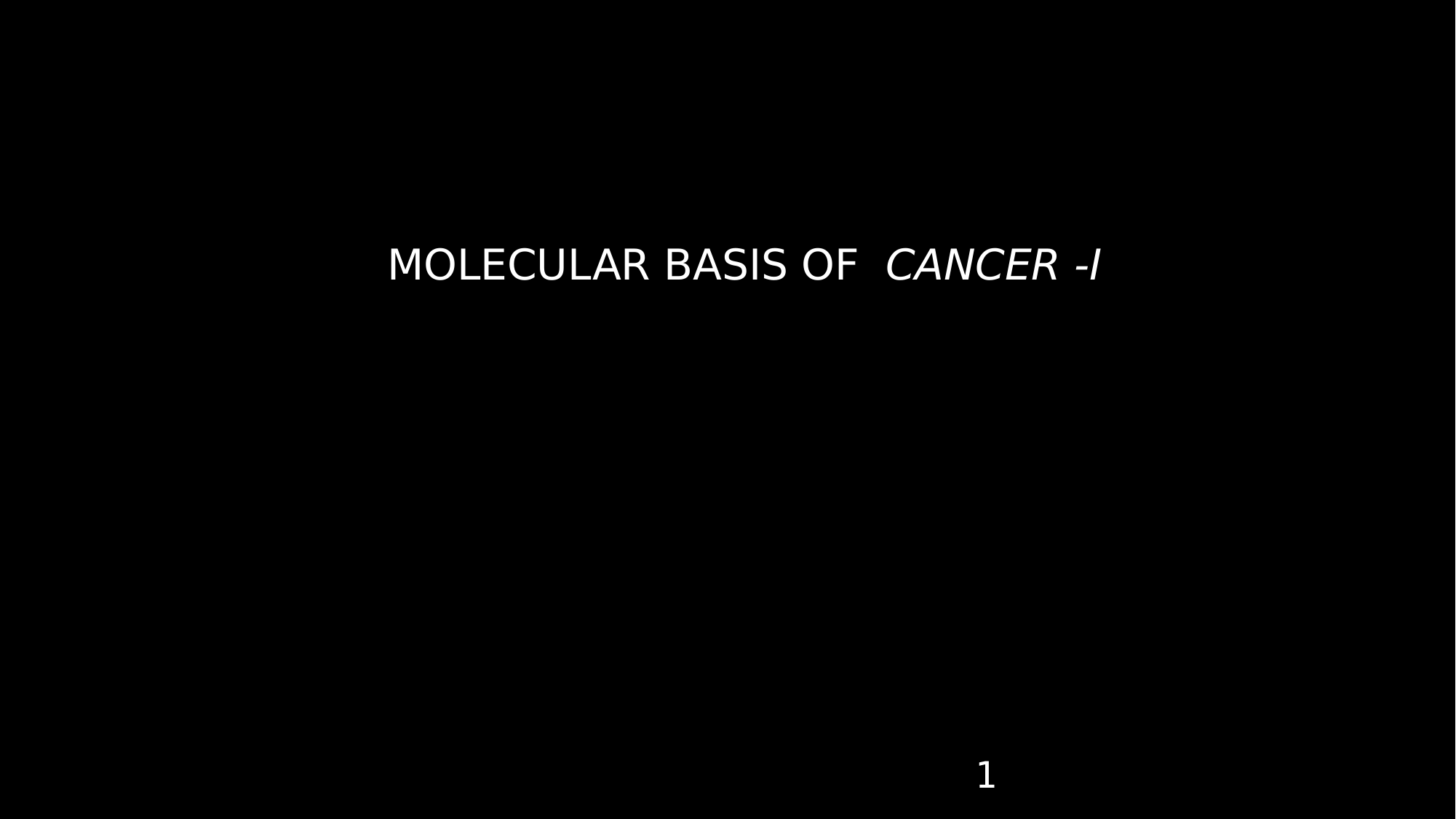

# MOLECULAR BASIS OF  CANCER -I
1